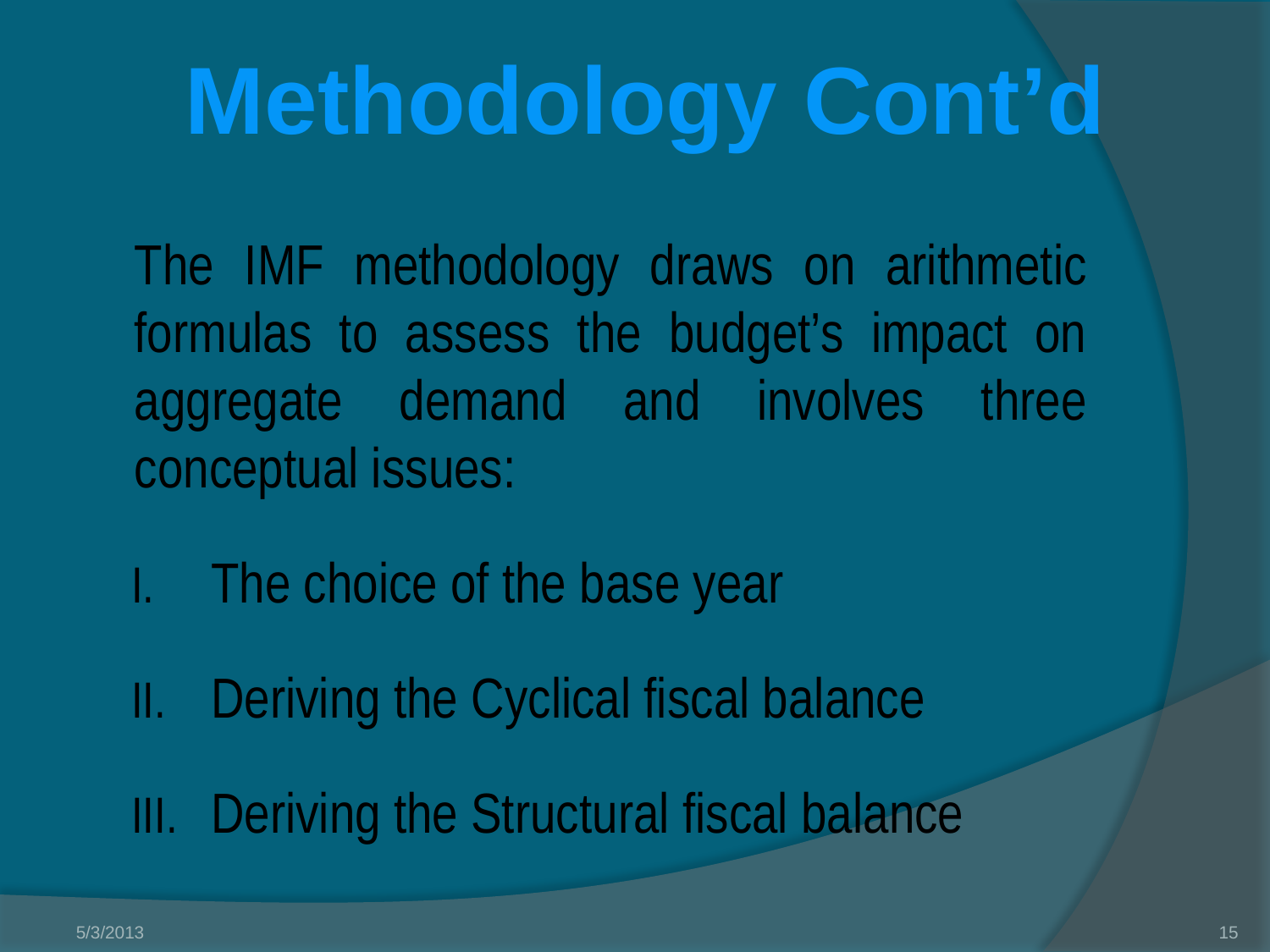

# Methodology Cont’d
The IMF methodology draws on arithmetic formulas to assess the budget’s impact on aggregate demand and involves three conceptual issues:
The choice of the base year
Deriving the Cyclical fiscal balance
Deriving the Structural fiscal balance

5/3/2013
15